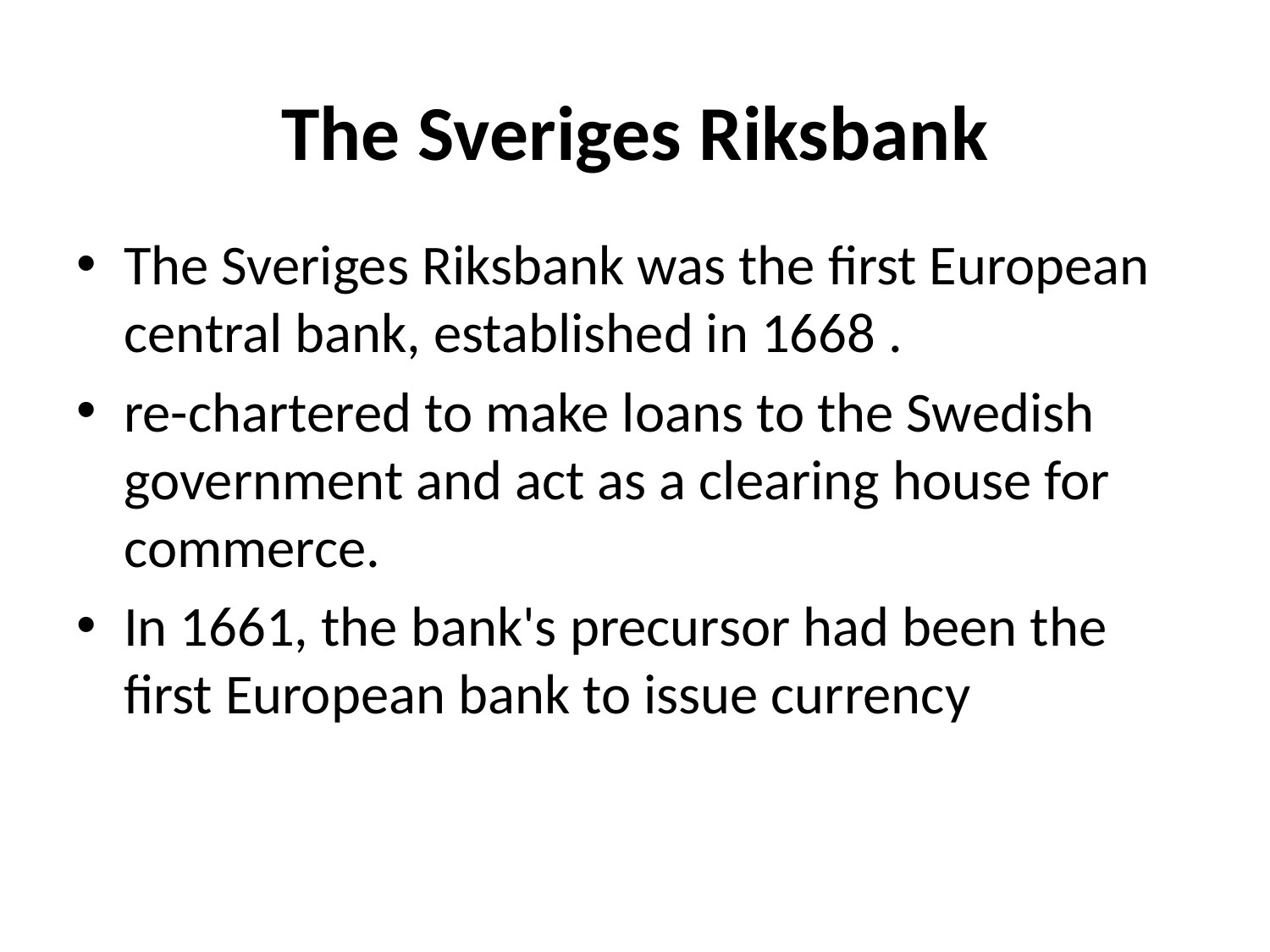

# The Sveriges Riksbank
The Sveriges Riksbank was the first European central bank, established in 1668 .
re-chartered to make loans to the Swedish government and act as a clearing house for commerce.
In 1661, the bank's precursor had been the first European bank to issue currency